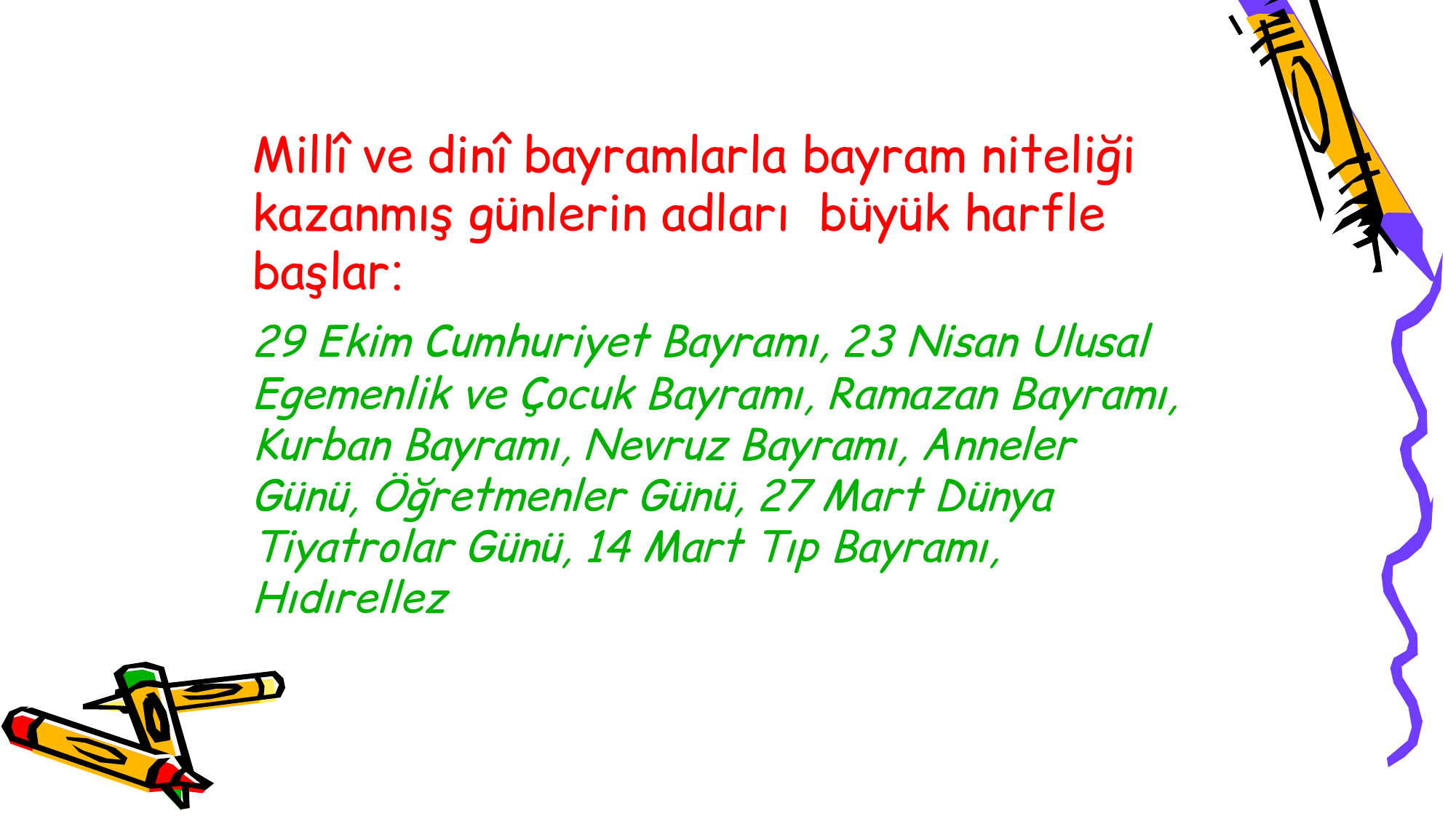

Millî ve dinî bayramlarla bayram niteliği kazanmış günlerin adları  büyük harfle başlar:
	29 Ekim Cumhuriyet Bayramı, 23 Nisan Ulusal Egemenlik ve Çocuk Bayramı, Ramazan Bayramı, Kurban Bayramı, Nevruz Bayramı, Anneler Günü, Öğretmenler Günü, 27 Mart Dünya Tiyatrolar Günü, 14 Mart Tıp Bayramı, Hıdırellez